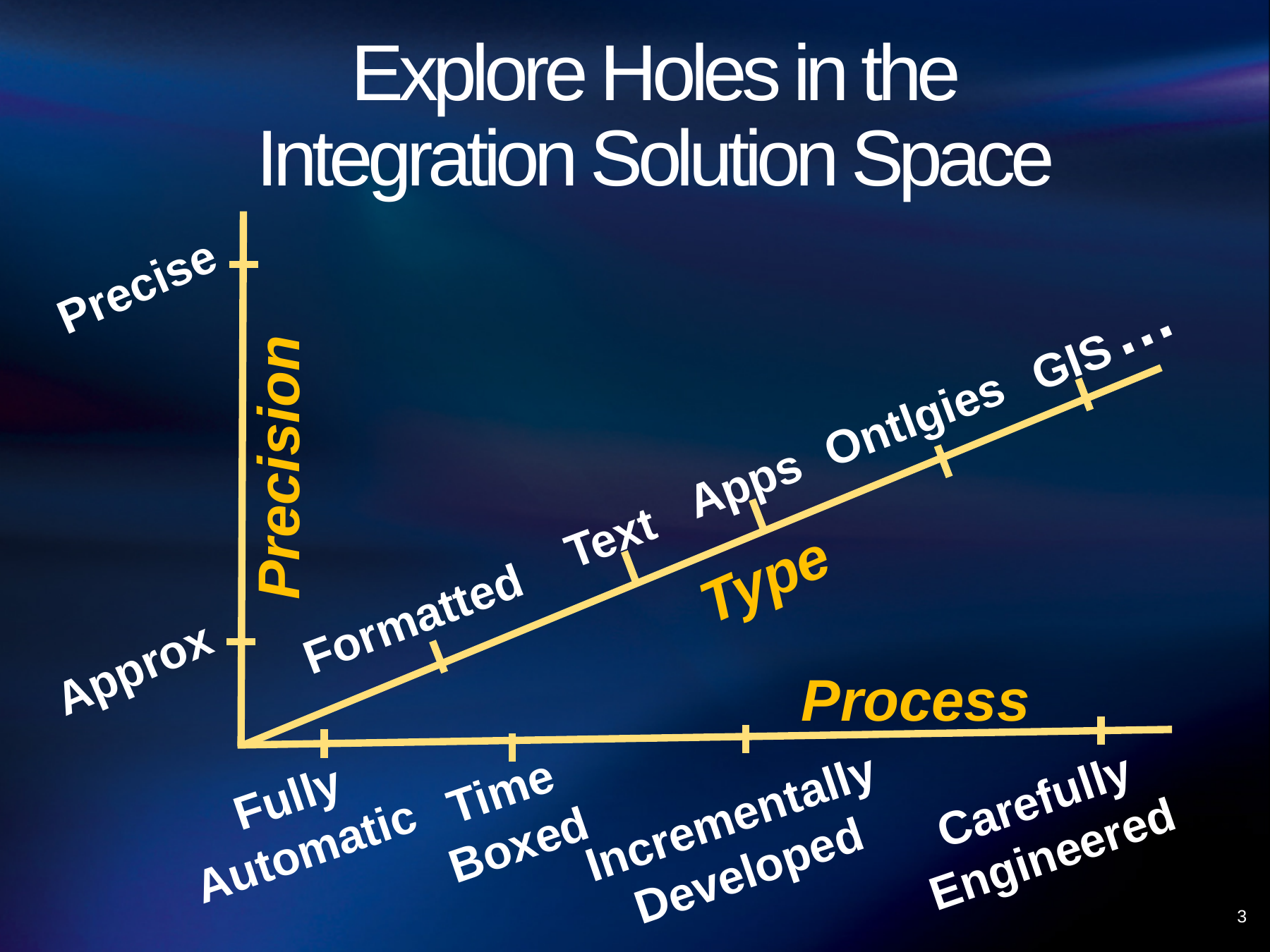

# Explore Holes in the Integration Solution Space
Precise
Approx
…
GIS
Ontlgies
Precision
Apps
Text
Type
Formatted
Process
Time
Boxed
Fully
Automatic
Carefully
Engineered
Incrementally
Developed
3